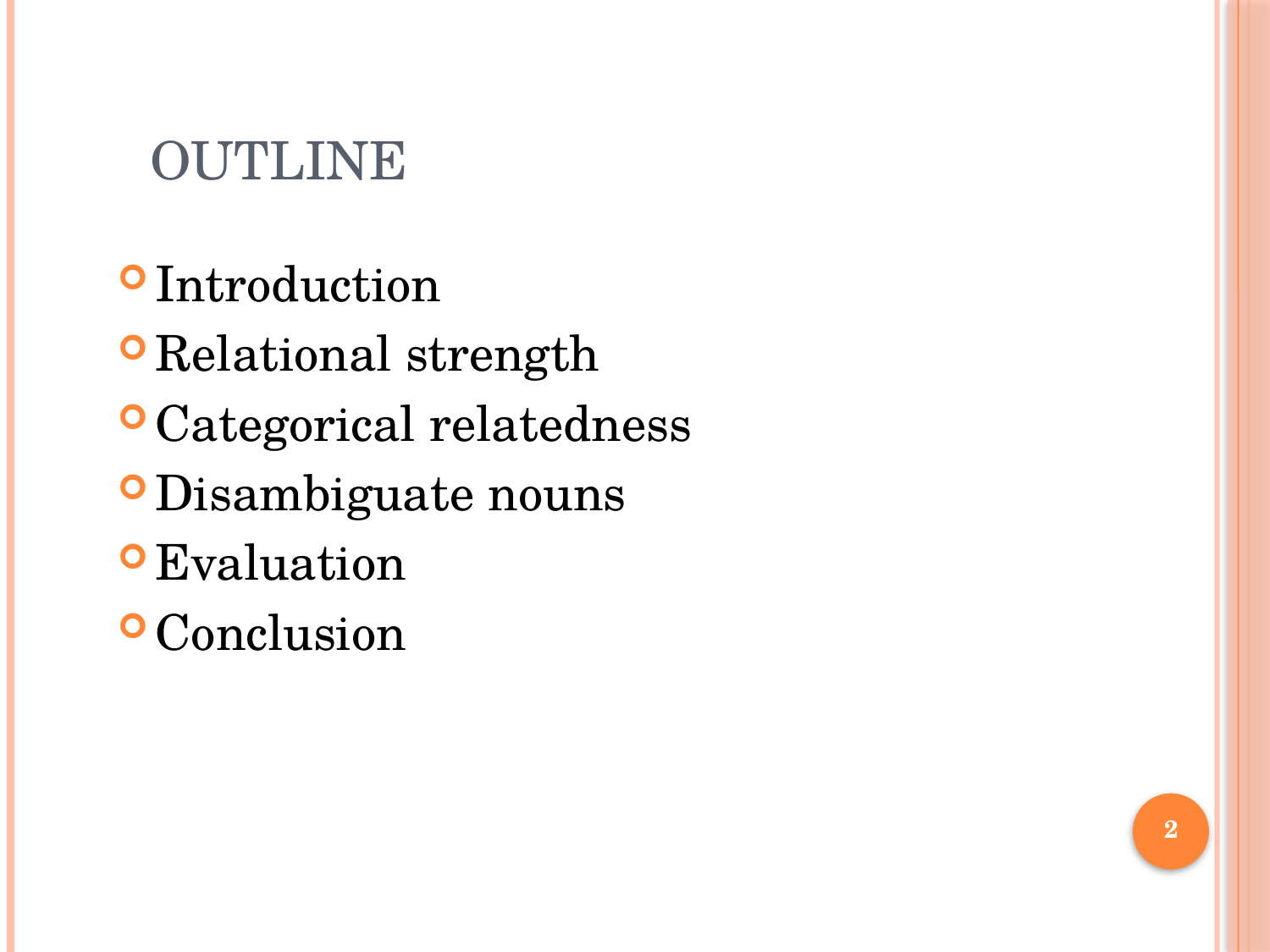

# Outline
Introduction
Relational strength
Categorical relatedness
Disambiguate nouns
Evaluation
Conclusion

2